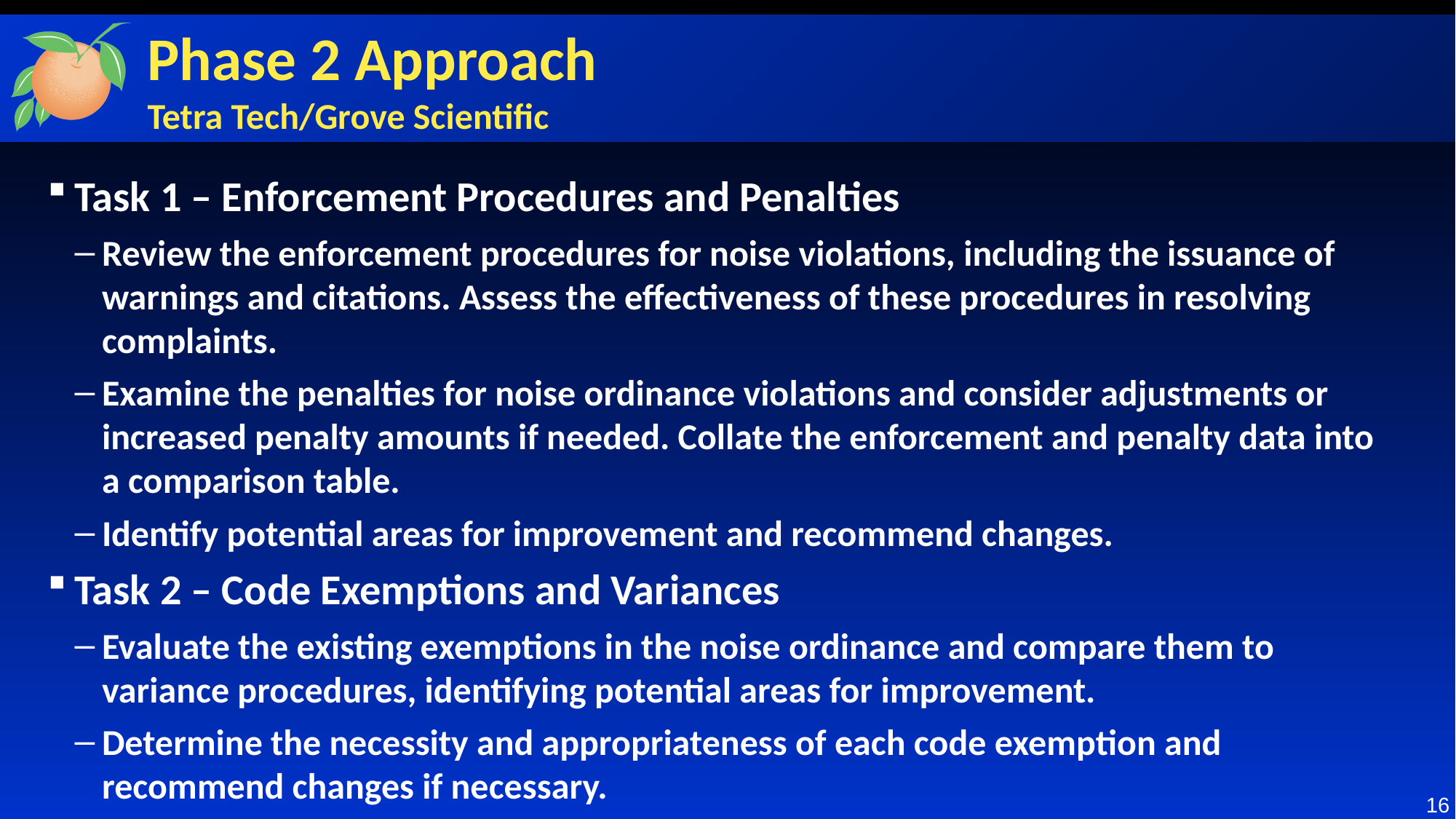

# Phase 2 Approach Tetra Tech/Grove Scientific
Task 1 – Enforcement Procedures and Penalties
Review the enforcement procedures for noise violations, including the issuance of warnings and citations. Assess the effectiveness of these procedures in resolving complaints.
Examine the penalties for noise ordinance violations and consider adjustments or increased penalty amounts if needed. Collate the enforcement and penalty data into a comparison table.
Identify potential areas for improvement and recommend changes.
Task 2 – Code Exemptions and Variances
Evaluate the existing exemptions in the noise ordinance and compare them to variance procedures, identifying potential areas for improvement.
Determine the necessity and appropriateness of each code exemption and recommend changes if necessary.
16